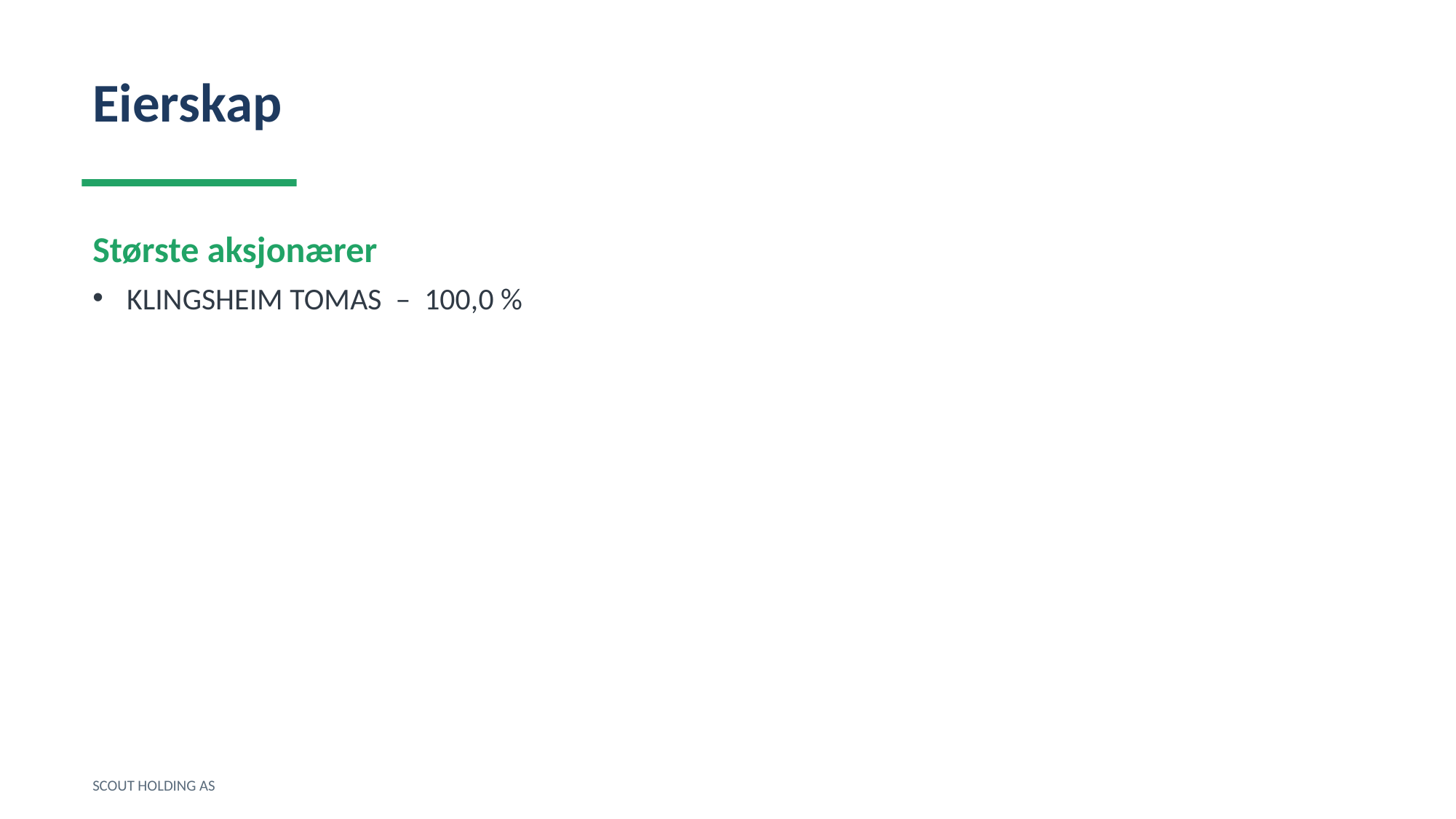

Eierskap

Største aksjonærer
KLINGSHEIM TOMAS  –  100,0 %
SCOUT HOLDING AS